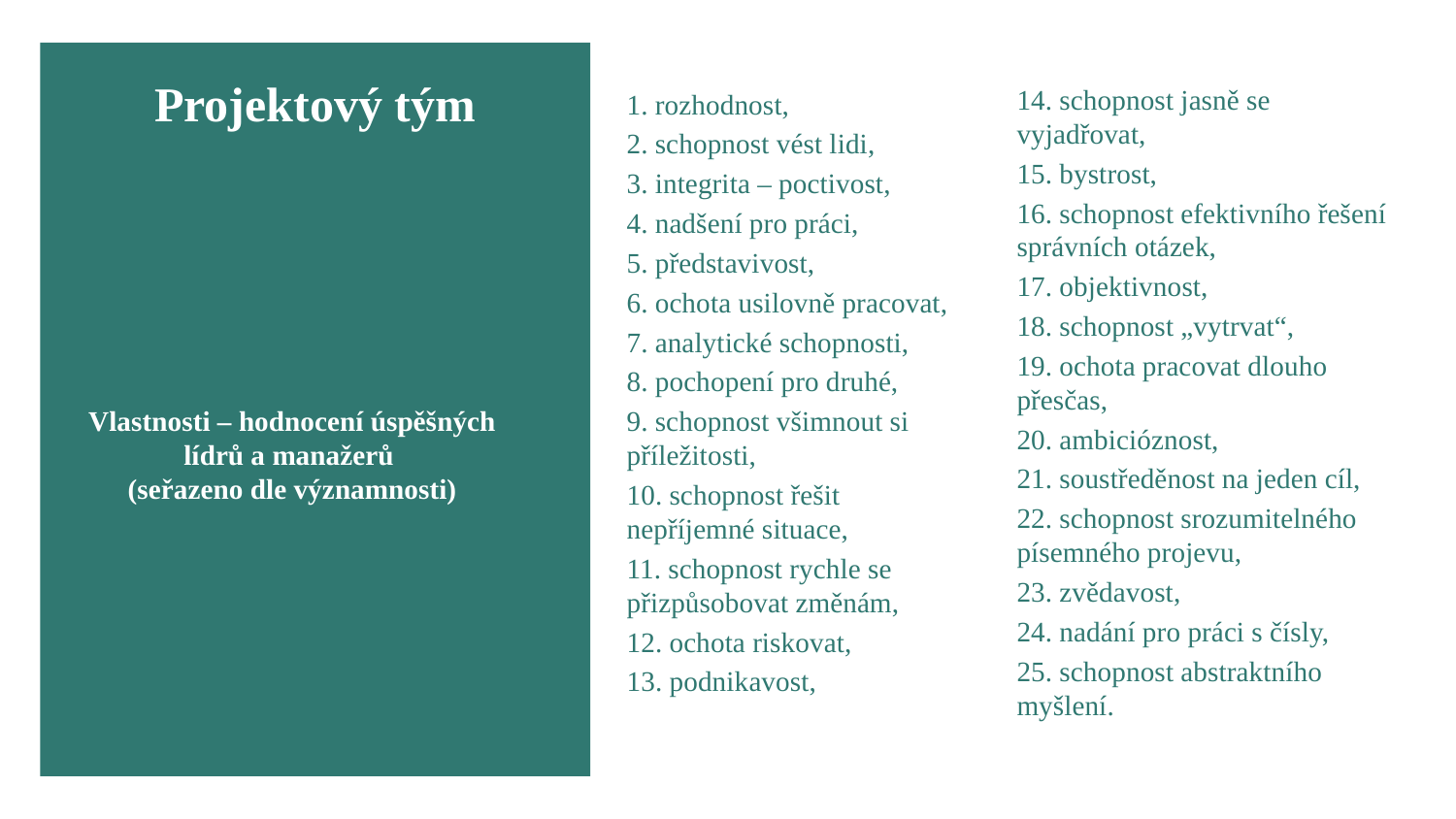

1. rozhodnost,
2. schopnost vést lidi,
3. integrita – poctivost,
4. nadšení pro práci,
5. představivost,
6. ochota usilovně pracovat,
7. analytické schopnosti,
8. pochopení pro druhé,
9. schopnost všimnout si příležitosti,
10. schopnost řešit nepříjemné situace,
11. schopnost rychle se přizpůsobovat změnám,
12. ochota riskovat,
13. podnikavost,

14. schopnost jasně se vyjadřovat,
15. bystrost,
16. schopnost efektivního řešení správních otázek,
17. objektivnost,
18. schopnost „vytrvat“,
19. ochota pracovat dlouho přesčas,
20. ambicióznost,
21. soustředěnost na jeden cíl,
22. schopnost srozumitelného písemného projevu,
23. zvědavost,
24. nadání pro práci s čísly,
25. schopnost abstraktního myšlení.

Projektový tým

Vlastnosti – hodnocení úspěšných lídrů a manažerů
(seřazeno dle významnosti)